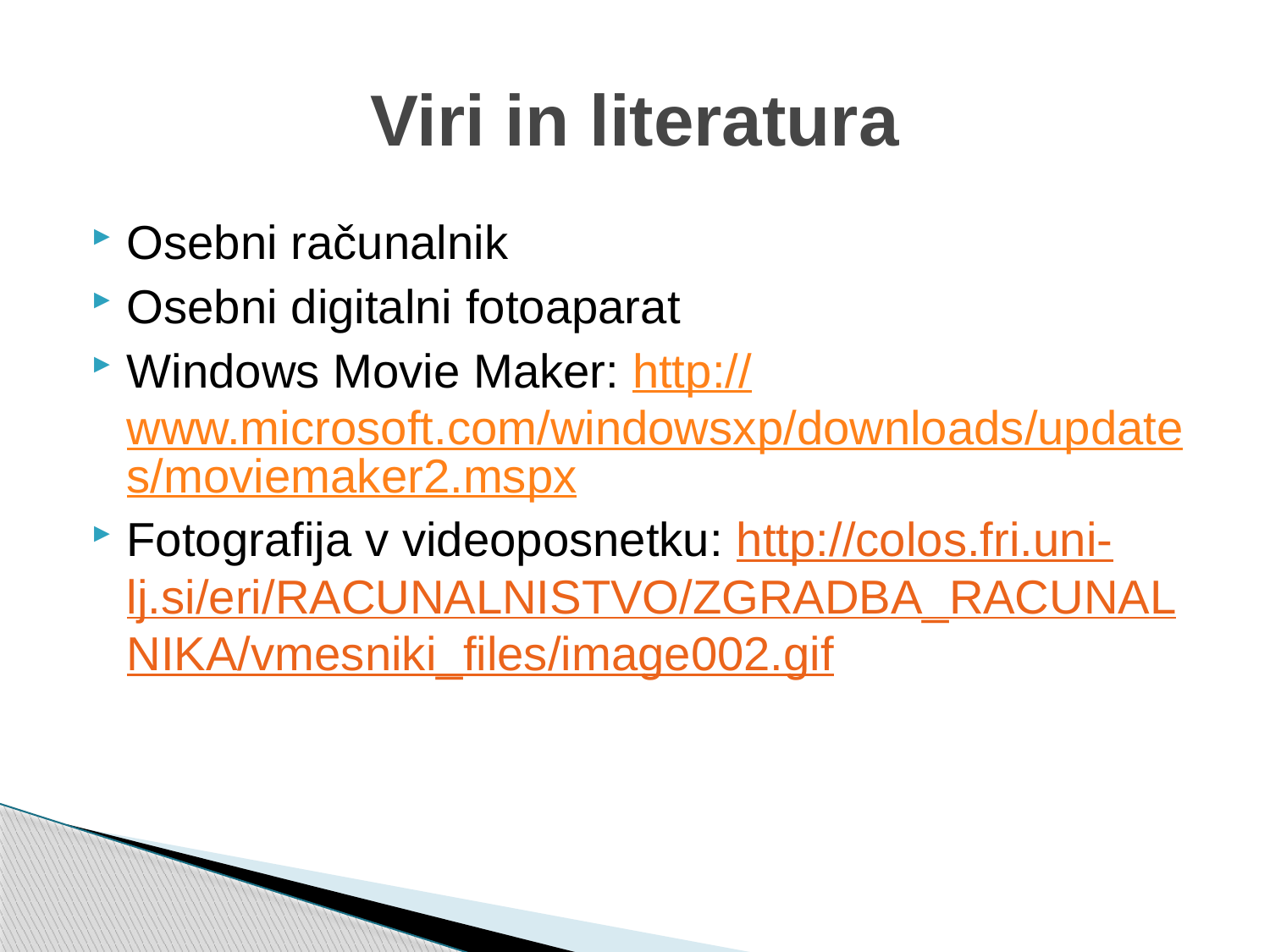

# Viri in literatura
Osebni računalnik
Osebni digitalni fotoaparat
Windows Movie Maker: http://www.microsoft.com/windowsxp/downloads/updates/moviemaker2.mspx
Fotografija v videoposnetku: http://colos.fri.uni-lj.si/eri/RACUNALNISTVO/ZGRADBA_RACUNALNIKA/vmesniki_files/image002.gif